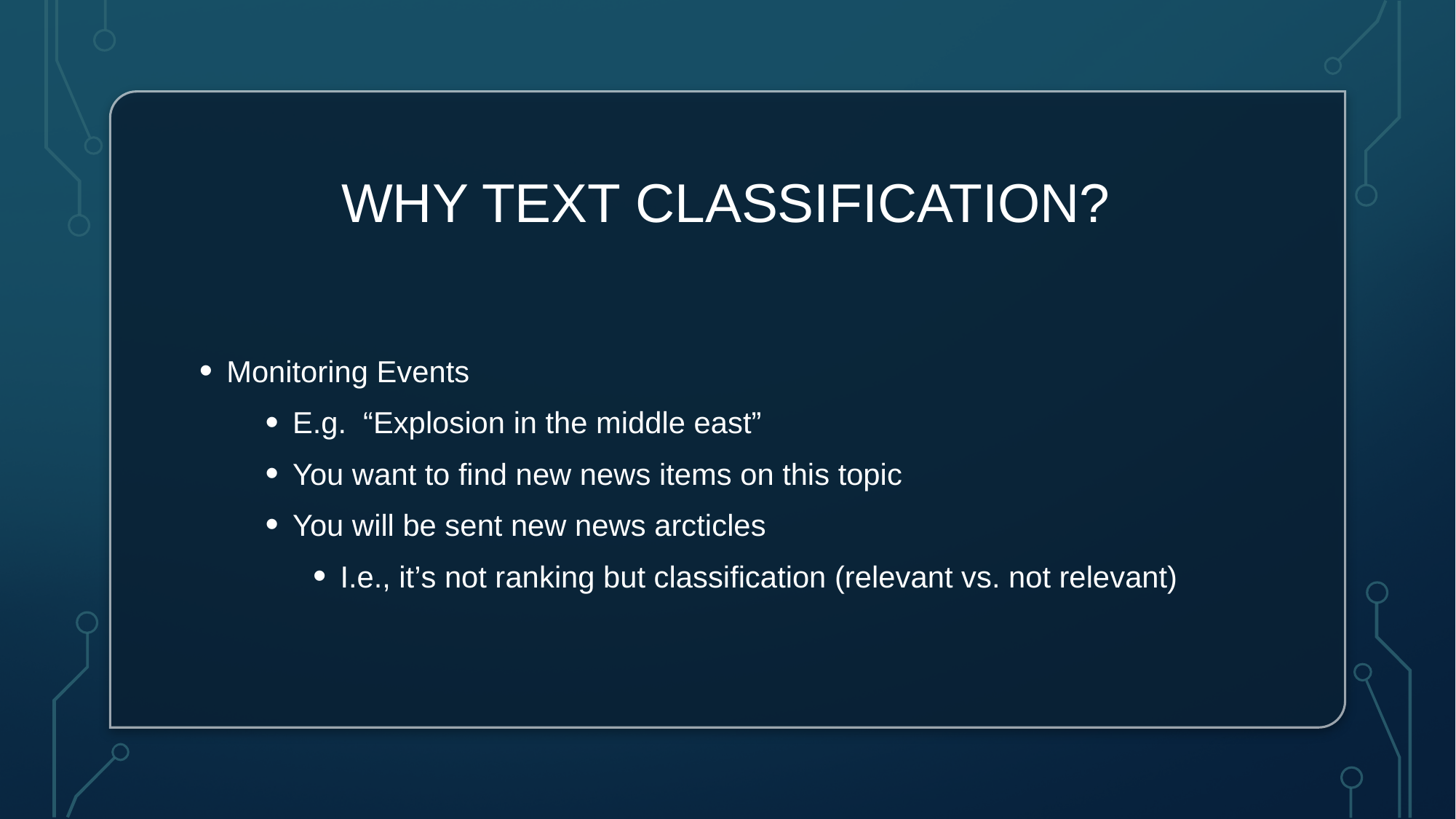

# Why text classification?
Monitoring Events
E.g.  “Explosion in the middle east”
You want to find new news items on this topic
You will be sent new news arcticles
I.e., it’s not ranking but classification (relevant vs. not relevant)